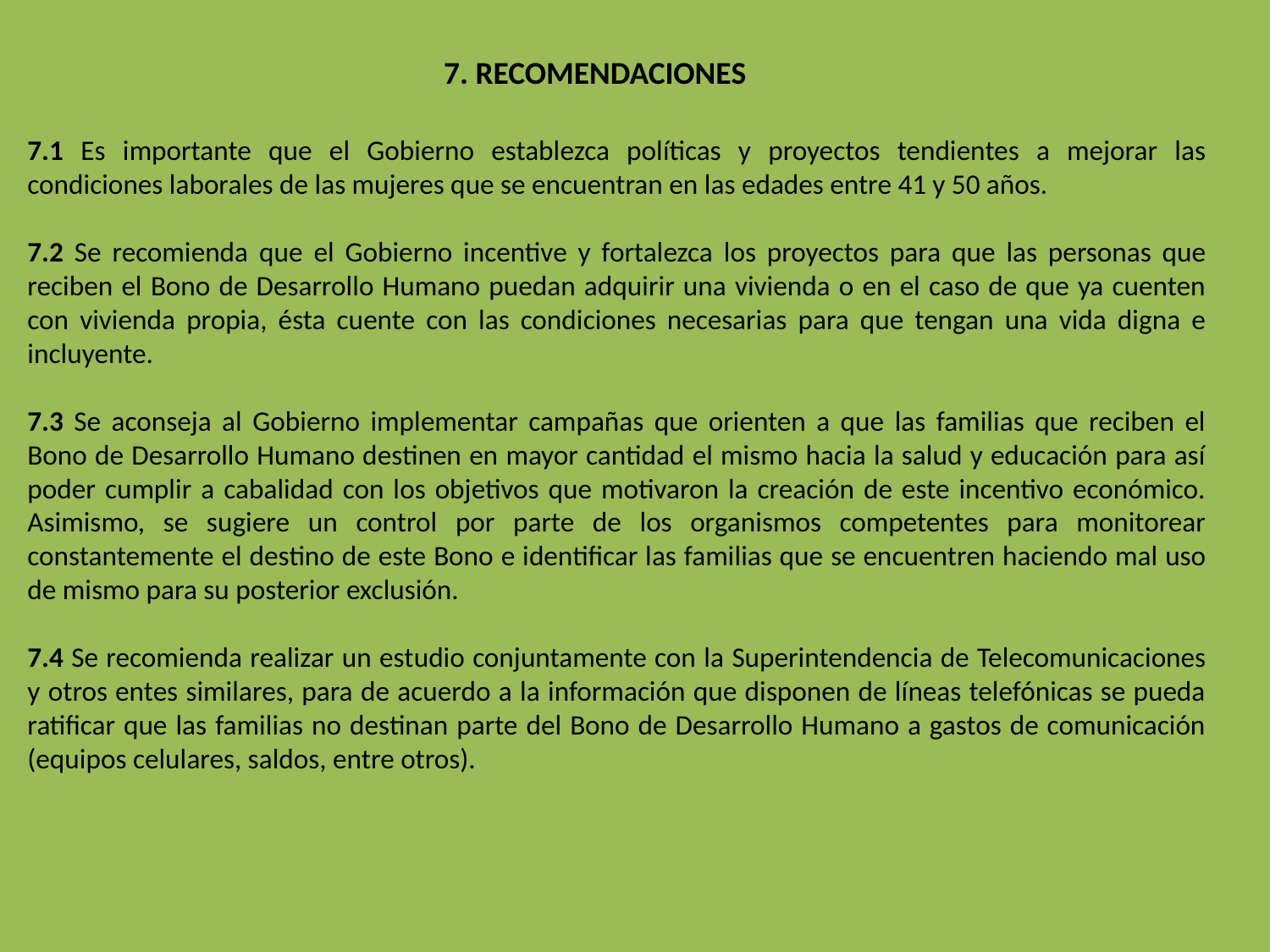

7. RECOMENDACIONES
7.1 Es importante que el Gobierno establezca políticas y proyectos tendientes a mejorar las condiciones laborales de las mujeres que se encuentran en las edades entre 41 y 50 años.

7.2 Se recomienda que el Gobierno incentive y fortalezca los proyectos para que las personas que reciben el Bono de Desarrollo Humano puedan adquirir una vivienda o en el caso de que ya cuenten con vivienda propia, ésta cuente con las condiciones necesarias para que tengan una vida digna e incluyente.

7.3 Se aconseja al Gobierno implementar campañas que orienten a que las familias que reciben el Bono de Desarrollo Humano destinen en mayor cantidad el mismo hacia la salud y educación para así poder cumplir a cabalidad con los objetivos que motivaron la creación de este incentivo económico. Asimismo, se sugiere un control por parte de los organismos competentes para monitorear constantemente el destino de este Bono e identificar las familias que se encuentren haciendo mal uso de mismo para su posterior exclusión.

7.4 Se recomienda realizar un estudio conjuntamente con la Superintendencia de Telecomunicaciones y otros entes similares, para de acuerdo a la información que disponen de líneas telefónicas se pueda ratificar que las familias no destinan parte del Bono de Desarrollo Humano a gastos de comunicación (equipos celulares, saldos, entre otros).